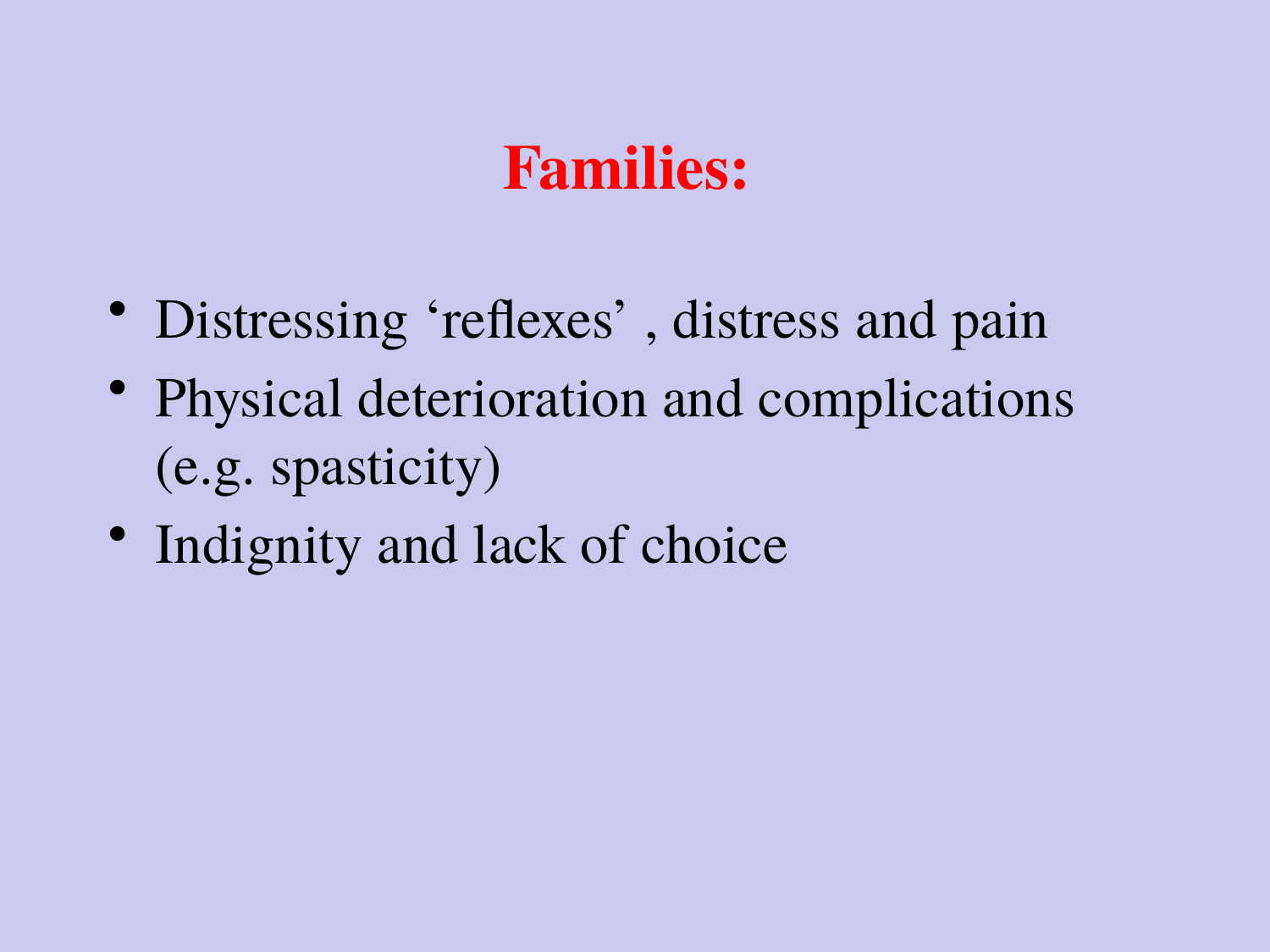

# Families:
Distressing ‘reflexes’ , distress and pain
Physical deterioration and complications (e.g. spasticity)
Indignity and lack of choice